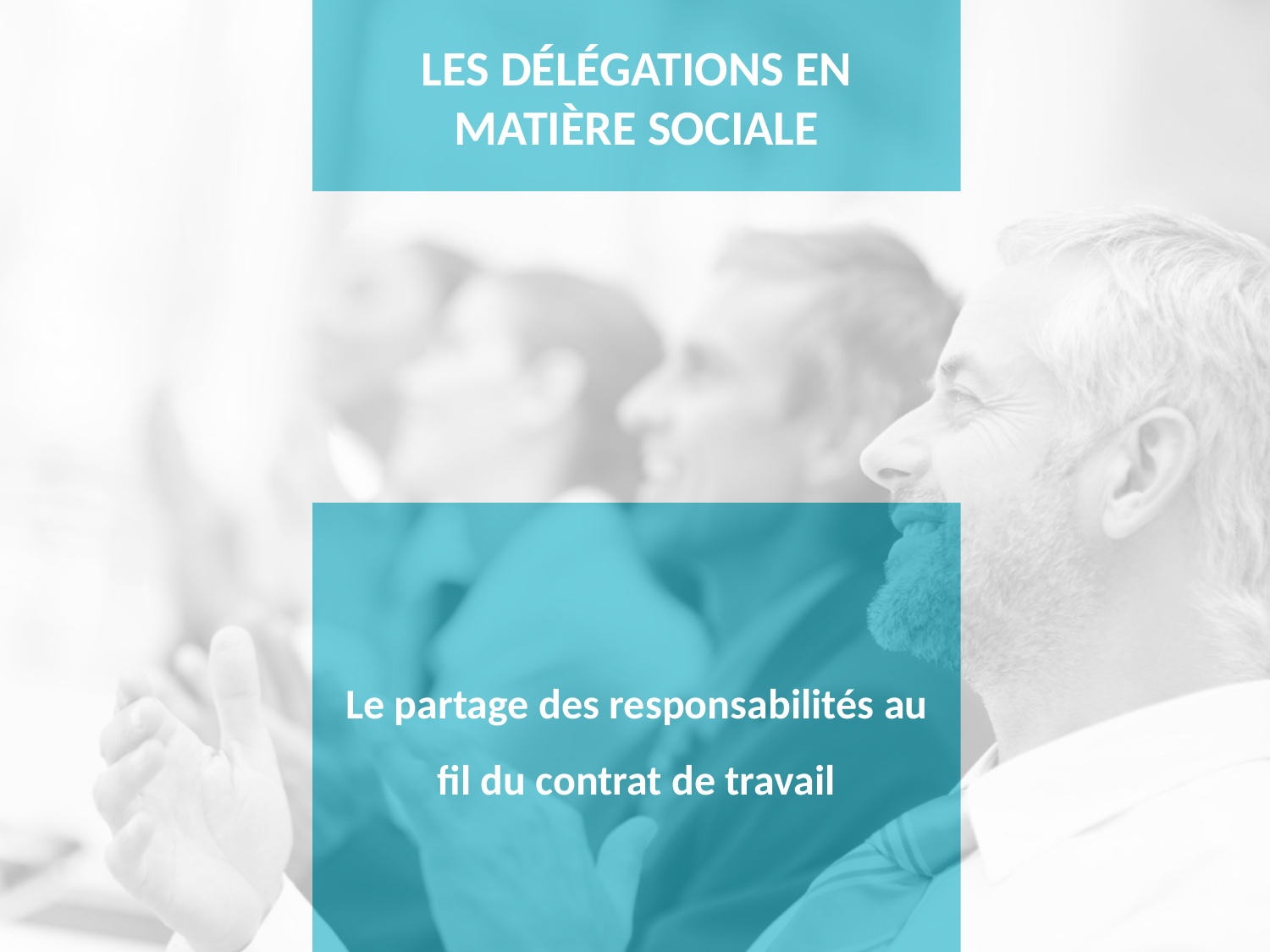

# les délégations en matière sociale
Le partage des responsabilités au fil du contrat de travail